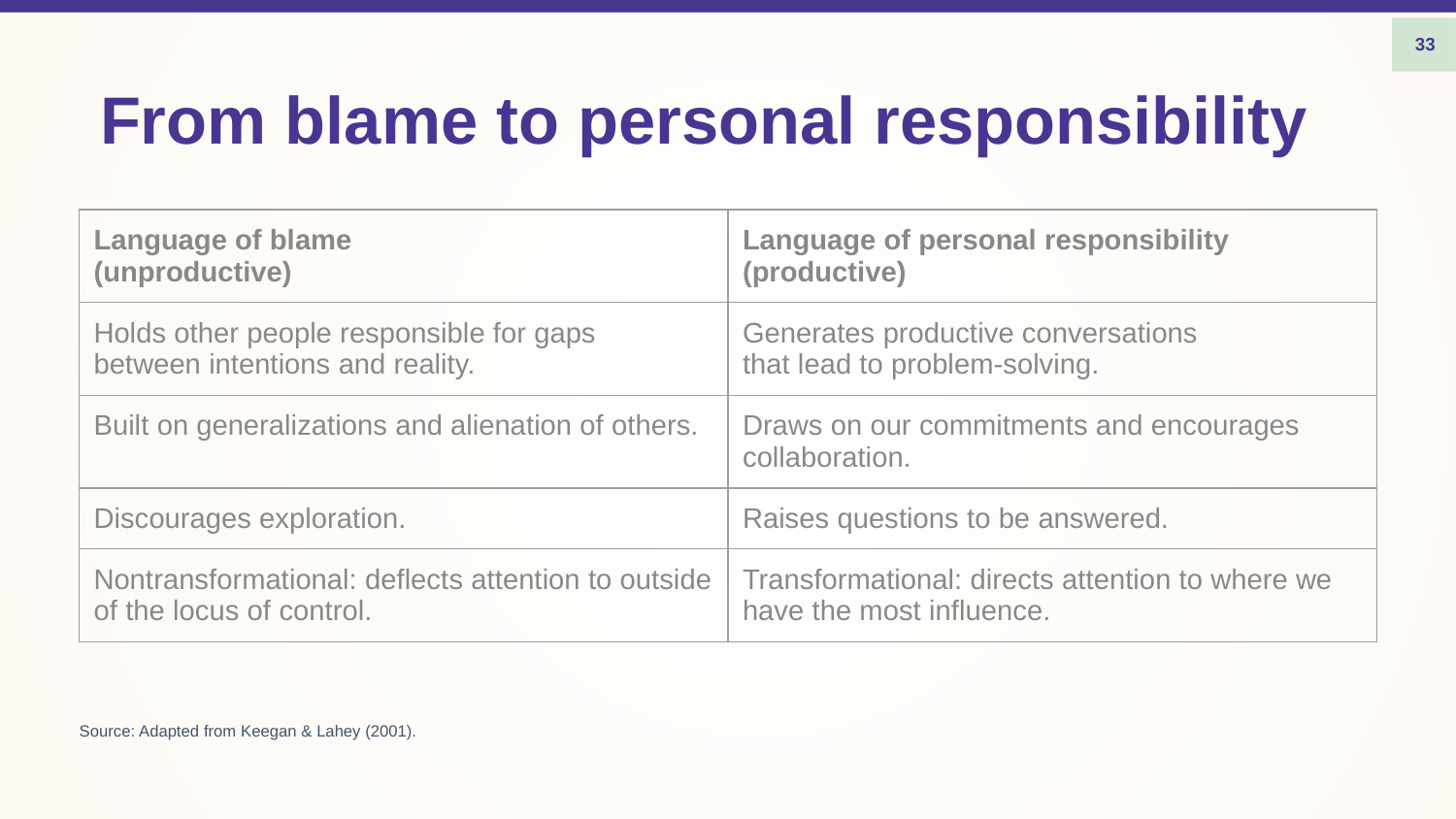

33
# From blame to personal responsibility
| Language of blame (unproductive) | Language of personal responsibility (productive) |
| --- | --- |
| Holds other people responsible for gaps between intentions and reality. | Generates productive conversations that lead to problem-solving. |
| Built on generalizations and alienation of others. | Draws on our commitments and encourages collaboration. |
| Discourages exploration. | Raises questions to be answered. |
| Nontransformational: deflects attention to outside of the locus of control. | Transformational: directs attention to where we have the most influence. |
Source: Adapted from Keegan & Lahey (2001).